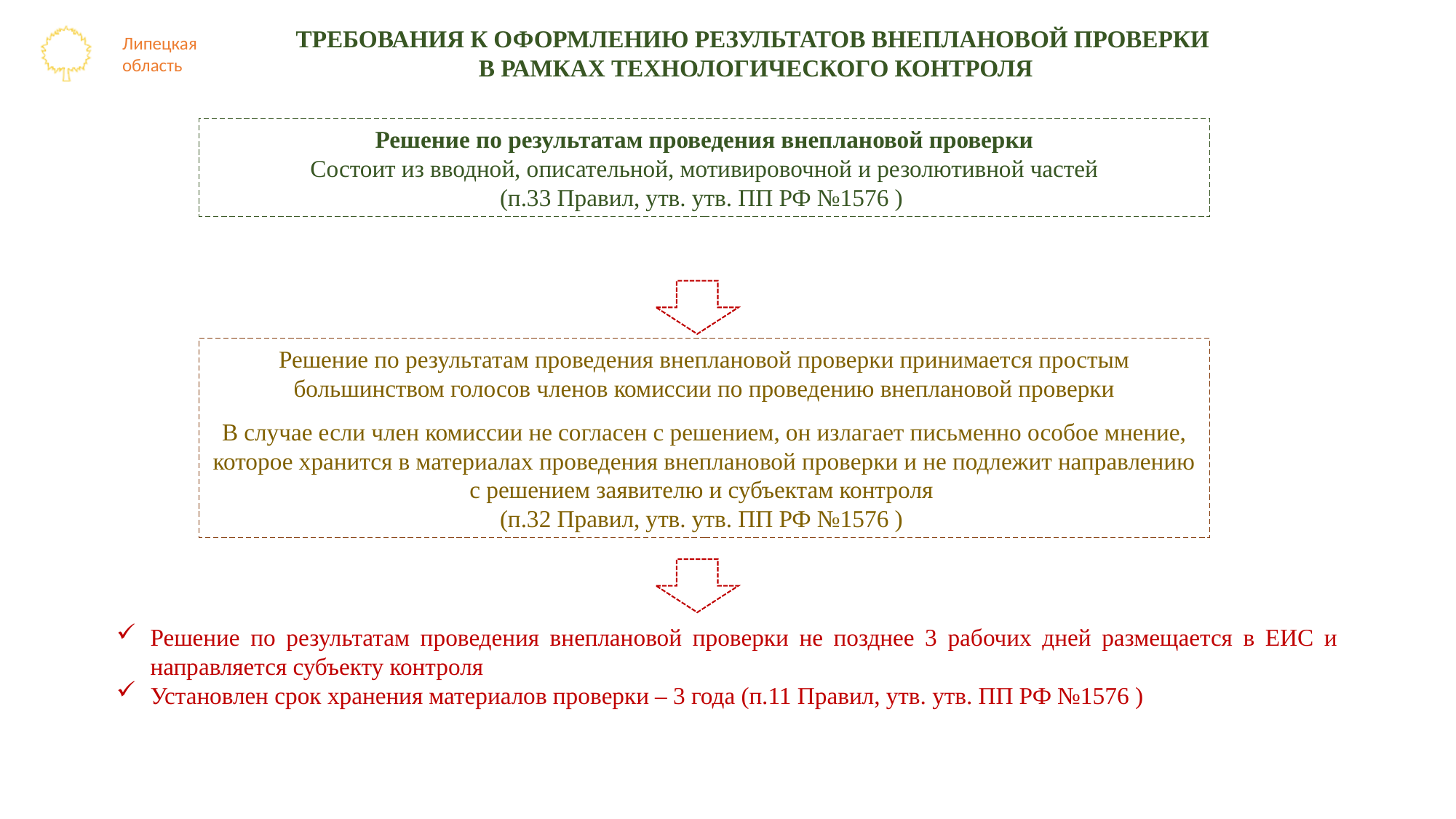

ТРЕБОВАНИЯ К ОФОРМЛЕНИЮ РЕЗУЛЬТАТОВ ВНЕПЛАНОВОЙ ПРОВЕРКИ
В РАМКАХ ТЕХНОЛОГИЧЕСКОГО КОНТРОЛЯ
Решение по результатам проведения внеплановой проверки
Состоит из вводной, описательной, мотивировочной и резолютивной частей
(п.33 Правил, утв. утв. ПП РФ №1576 )

Решение по результатам проведения внеплановой проверки принимается простым большинством голосов членов комиссии по проведению внеплановой проверки

В случае если член комиссии не согласен с решением, он излагает письменно особое мнение, которое хранится в материалах проведения внеплановой проверки и не подлежит направлению с решением заявителю и субъектам контроля
(п.32 Правил, утв. утв. ПП РФ №1576 )

Решение по результатам проведения внеплановой проверки не позднее 3 рабочих дней размещается в ЕИС и направляется субъекту контроля
Установлен срок хранения материалов проверки – 3 года (п.11 Правил, утв. утв. ПП РФ №1576 )